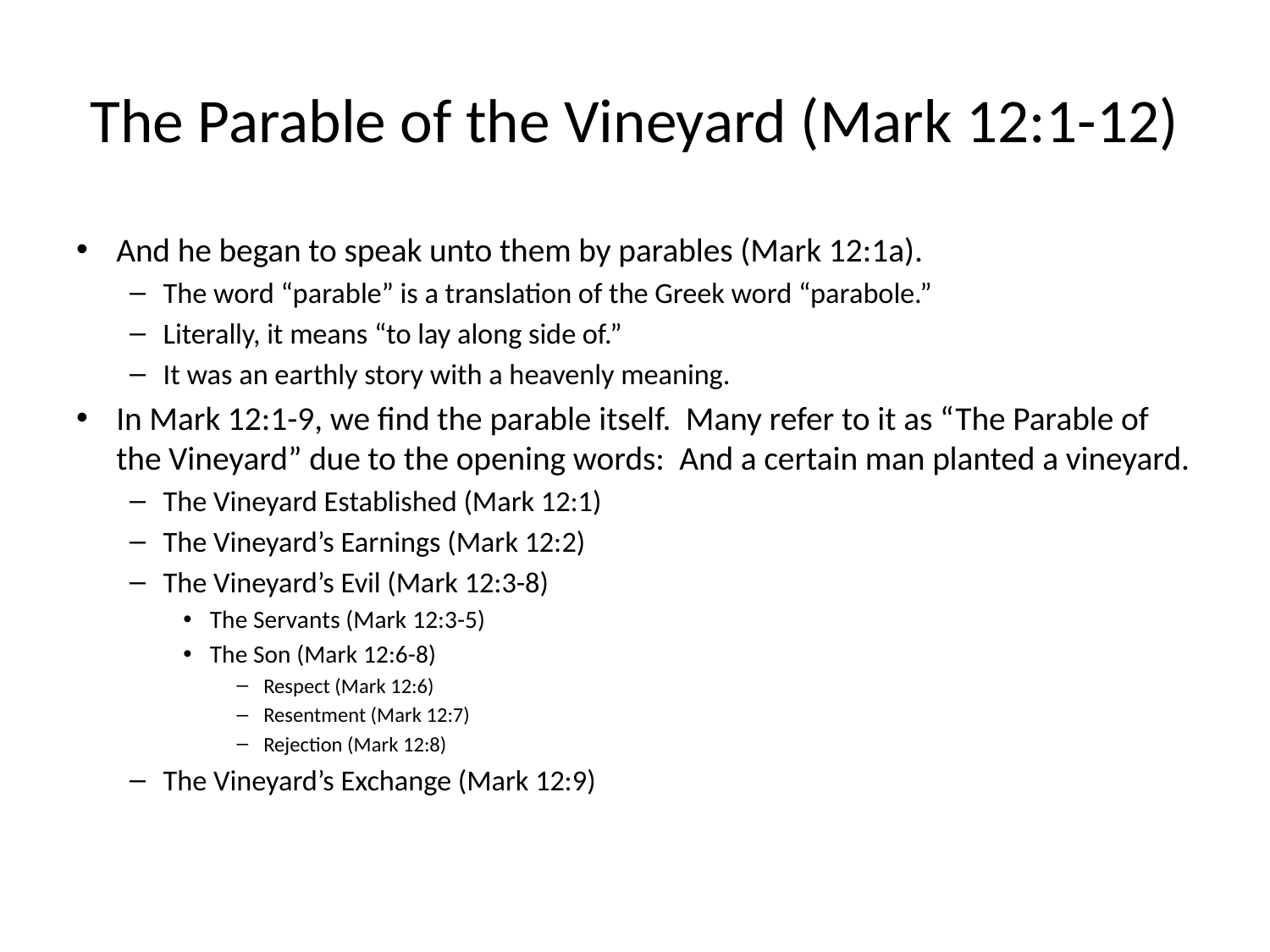

# The Parable of the Vineyard (Mark 12:1-12)
And he began to speak unto them by parables (Mark 12:1a).
The word “parable” is a translation of the Greek word “parabole.”
Literally, it means “to lay along side of.”
It was an earthly story with a heavenly meaning.
In Mark 12:1-9, we find the parable itself.  Many refer to it as “The Parable of the Vineyard” due to the opening words:  And a certain man planted a vineyard.
The Vineyard Established (Mark 12:1)
The Vineyard’s Earnings (Mark 12:2)
The Vineyard’s Evil (Mark 12:3-8)
The Servants (Mark 12:3-5)
The Son (Mark 12:6-8)
Respect (Mark 12:6)
Resentment (Mark 12:7)
Rejection (Mark 12:8)
The Vineyard’s Exchange (Mark 12:9)